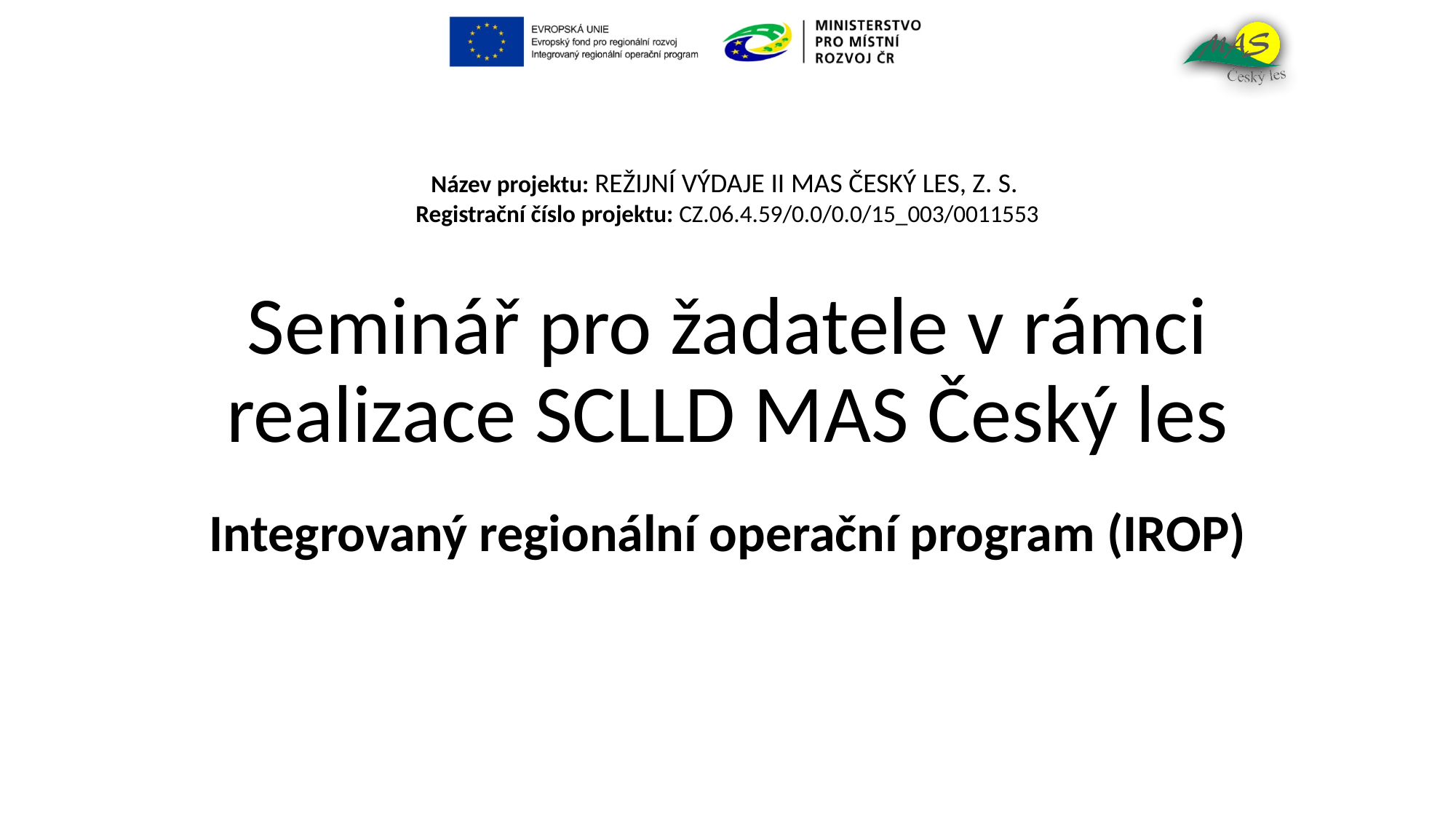

Název projektu: REŽIJNÍ VÝDAJE II MAS ČESKÝ LES, Z. S.
Registrační číslo projektu: CZ.06.4.59/0.0/0.0/15_003/0011553
# Seminář pro žadatele v rámci realizace SCLLD MAS Český les
Integrovaný regionální operační program (IROP)